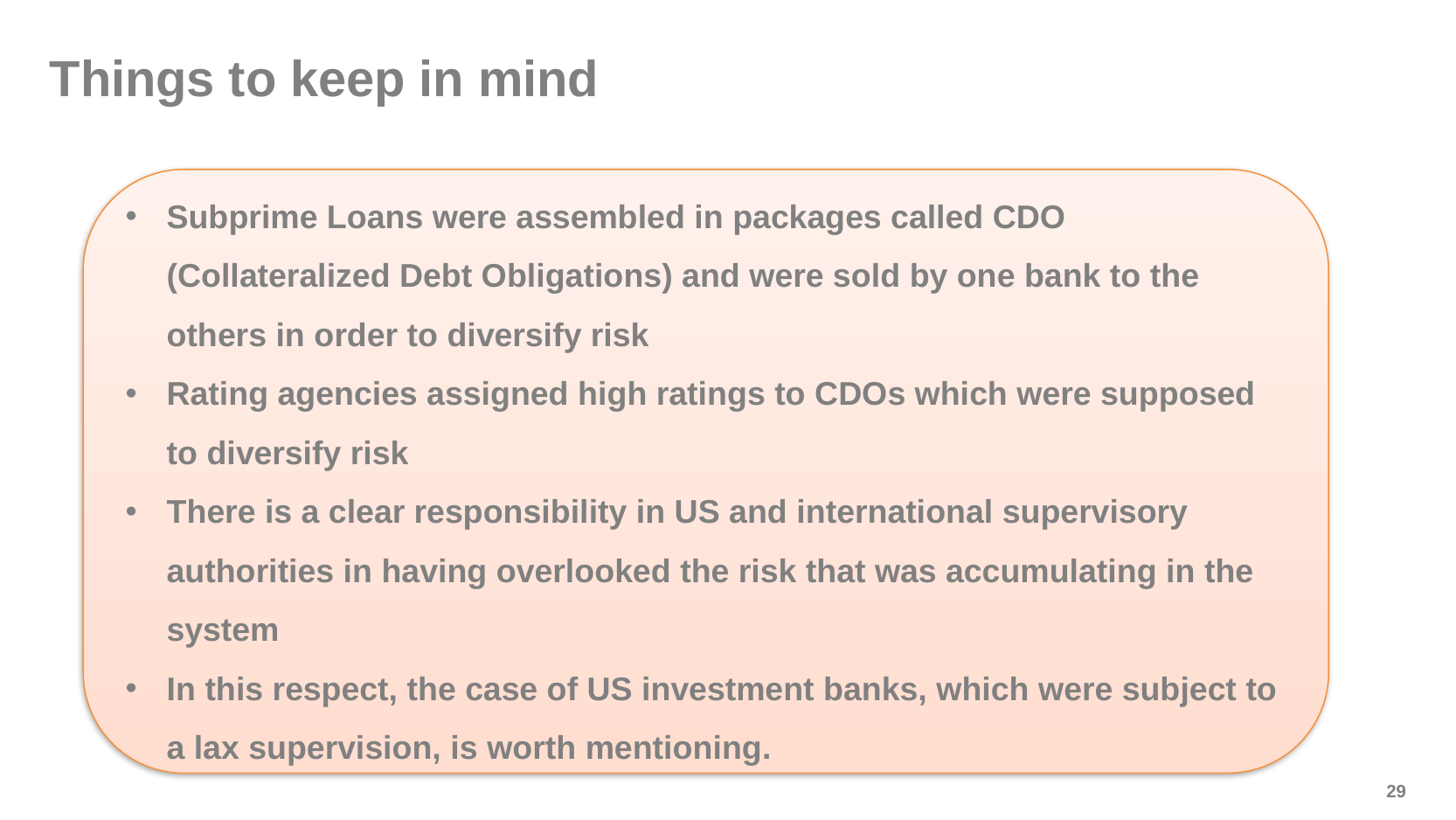

Things to keep in mind
Subprime Loans were assembled in packages called CDO (Collateralized Debt Obligations) and were sold by one bank to the others in order to diversify risk
Rating agencies assigned high ratings to CDOs which were supposed to diversify risk
There is a clear responsibility in US and international supervisory authorities in having overlooked the risk that was accumulating in the system
In this respect, the case of US investment banks, which were subject to a lax supervision, is worth mentioning.
29